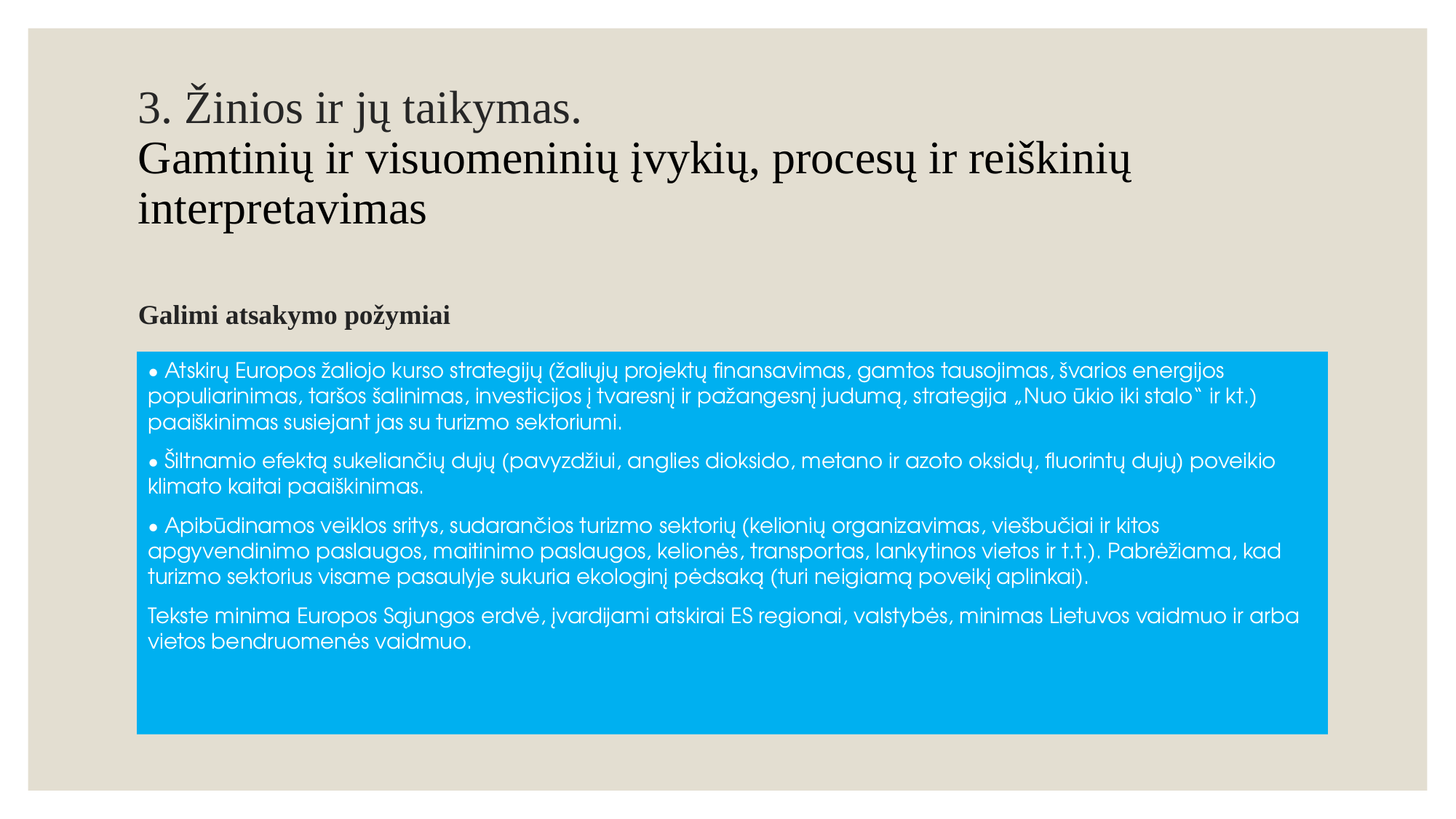

# 3. Žinios ir jų taikymas. Gamtinių ir visuomeninių įvykių, procesų ir reiškinių interpretavimas
Galimi atsakymo požymiai
• Atskirų Europos žaliojo kurso strategijų (žaliųjų projektų finansavimas, gamtos tausojimas, švarios energijos populiarinimas, taršos šalinimas, investicijos į tvaresnį ir pažangesnį judumą, strategija „Nuo ūkio iki stalo“ ir kt.) paaiškinimas susiejant jas su turizmo sektoriumi.
• Šiltnamio efektą sukeliančių dujų (pavyzdžiui, anglies dioksido, metano ir azoto oksidų, fluorintų dujų) poveikio klimato kaitai paaiškinimas.
• Apibūdinamos veiklos sritys, sudarančios turizmo sektorių (kelionių organizavimas, viešbučiai ir kitos apgyvendinimo paslaugos, maitinimo paslaugos, kelionės, transportas, lankytinos vietos ir t.t.). Pabrėžiama, kad turizmo sektorius visame pasaulyje sukuria ekologinį pėdsaką (turi neigiamą poveikį aplinkai).
Tekste minima Europos Sąjungos erdvė, įvardijami atskirai ES regionai, valstybės, minimas Lietuvos vaidmuo ir arba vietos bendruomenės vaidmuo.